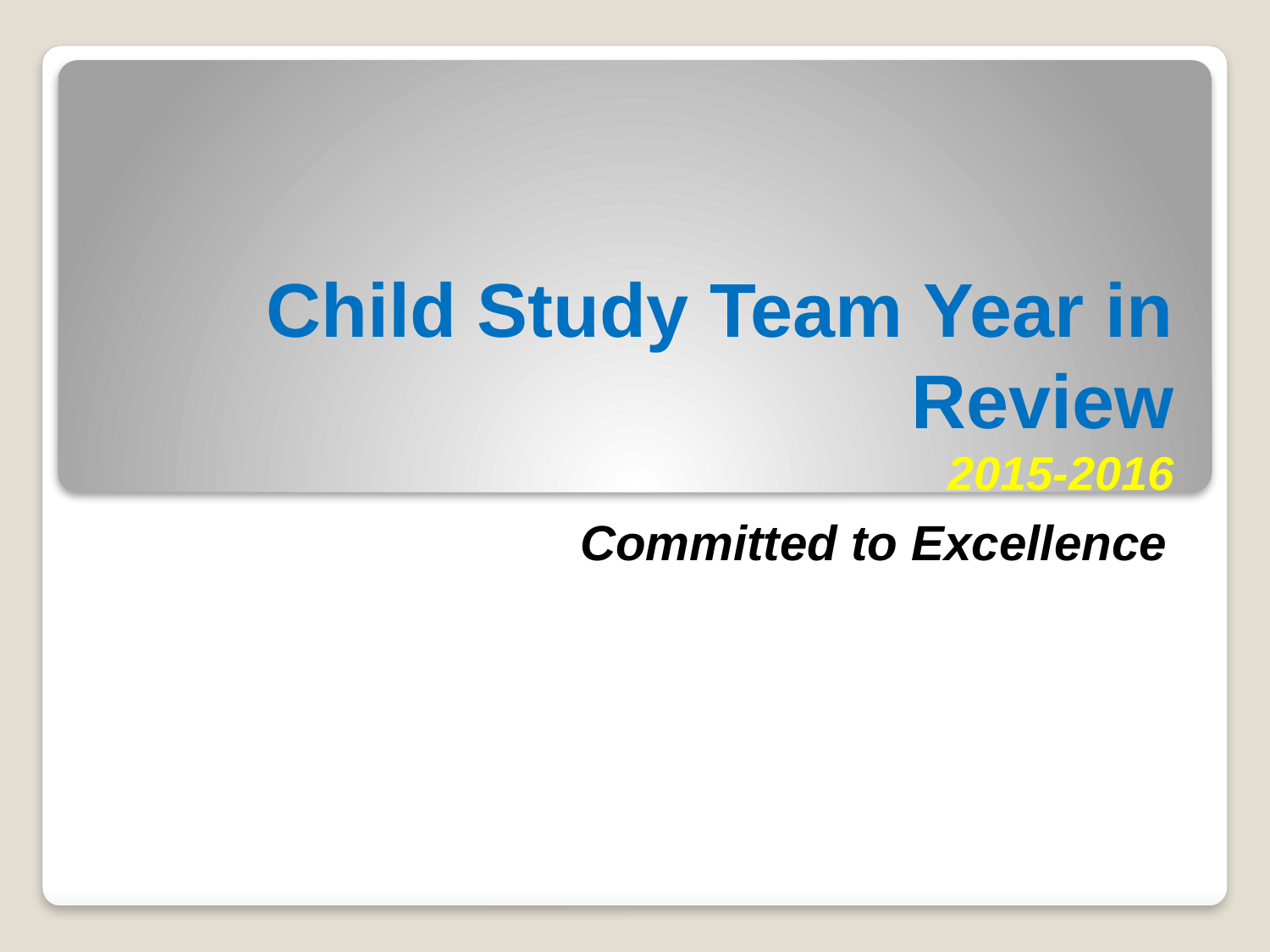

# Child Study Team Year in Review 2015-2016
Committed to Excellence